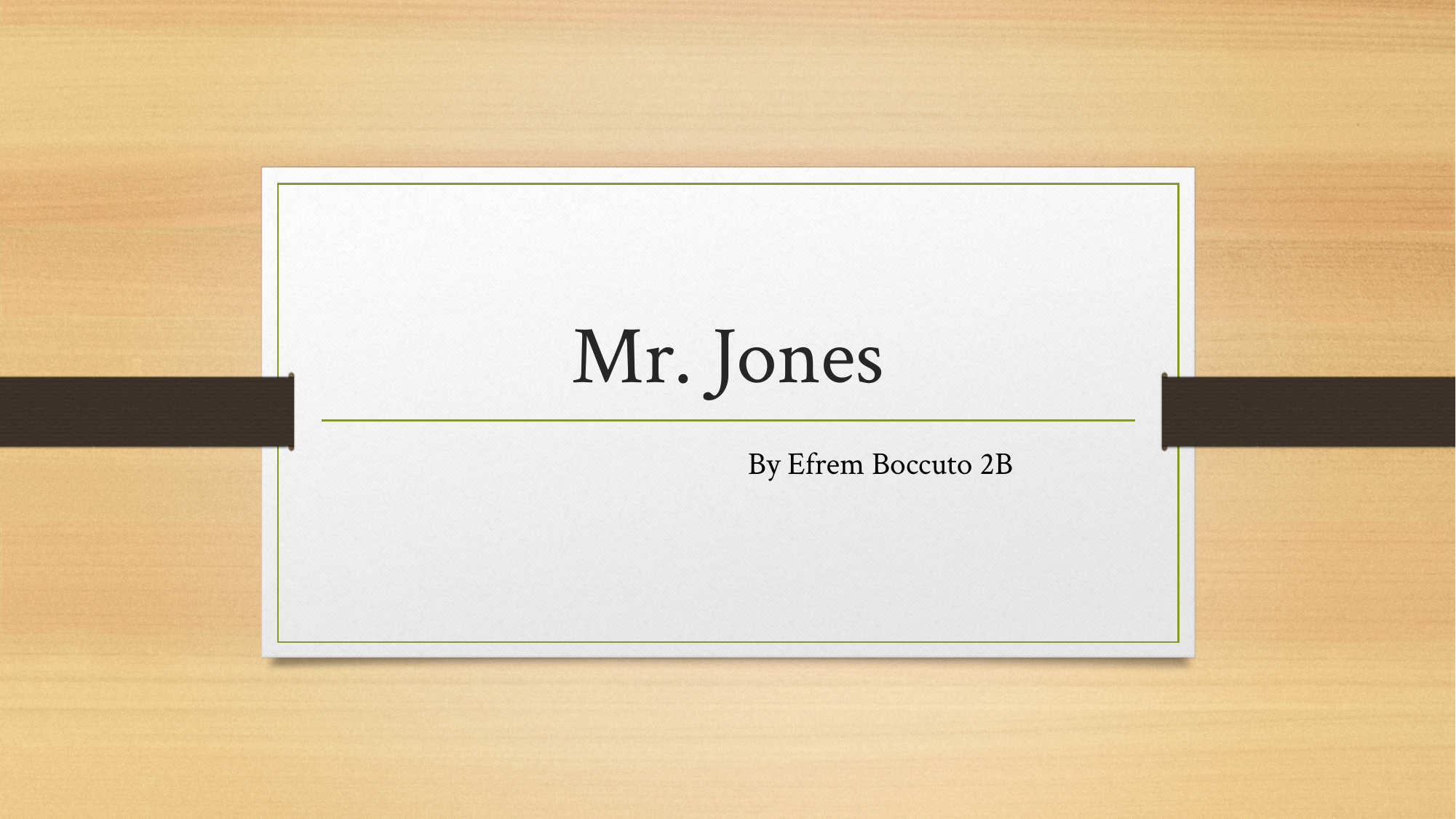

# Mr. Jones
                                           By Efrem Boccuto 2B